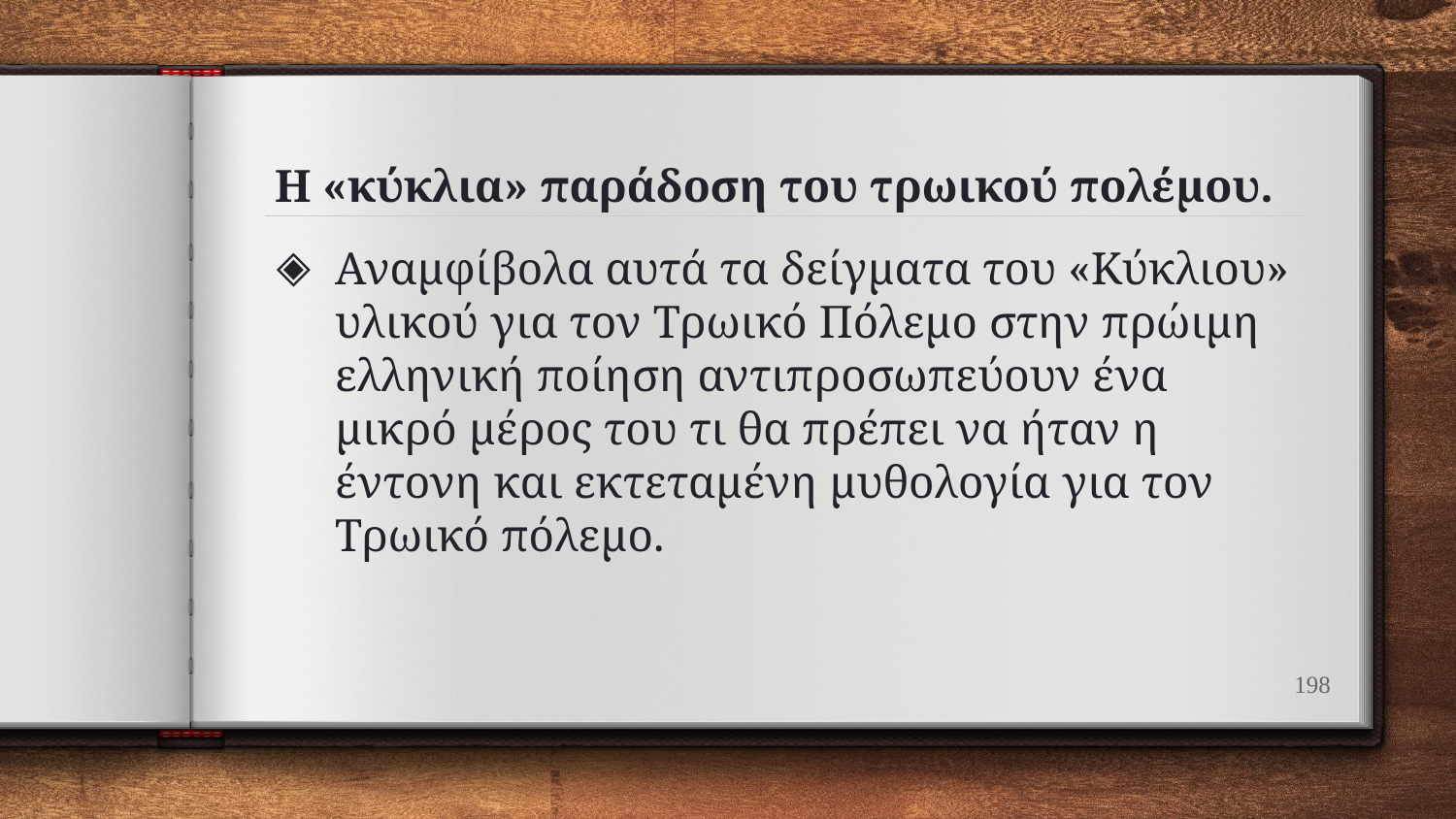

# Η «κύκλια» παράδοση του τρωικού πολέμου.
Αναμφίβολα αυτά τα δείγματα του «Κύκλιου» υλικού για τον Τρωικό Πόλεμο στην πρώιμη ελληνική ποίηση αντιπροσωπεύουν ένα μικρό μέρος του τι θα πρέπει να ήταν η έντονη και εκτεταμένη μυθολογία για τον Τρωικό πόλεμο.

198